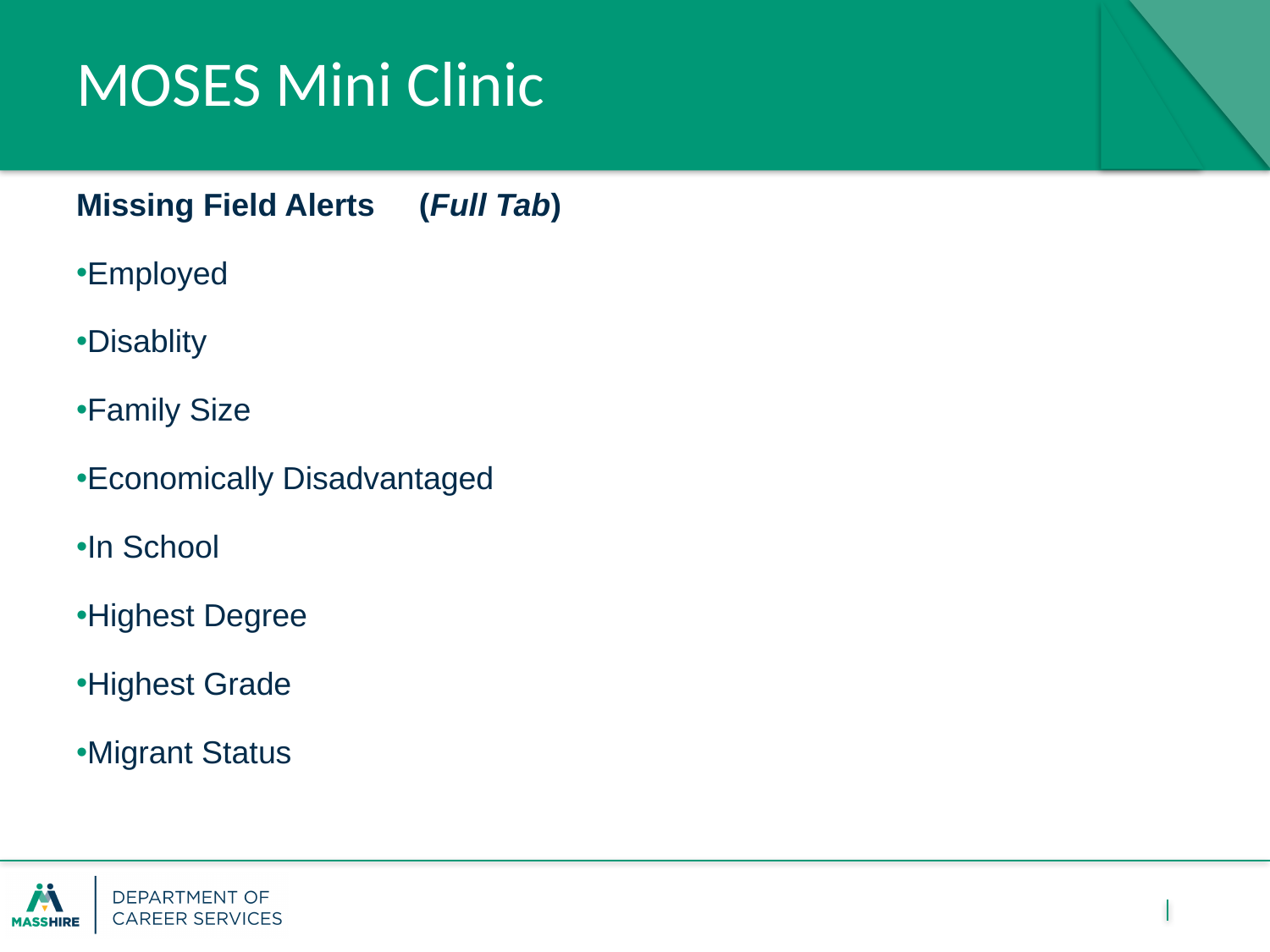

# MOSES Mini Clinic
Missing Field Alerts     (Full Tab)

Employed
Disablity
Family Size
Economically Disadvantaged
In School
Highest Degree
Highest Grade
Migrant Status